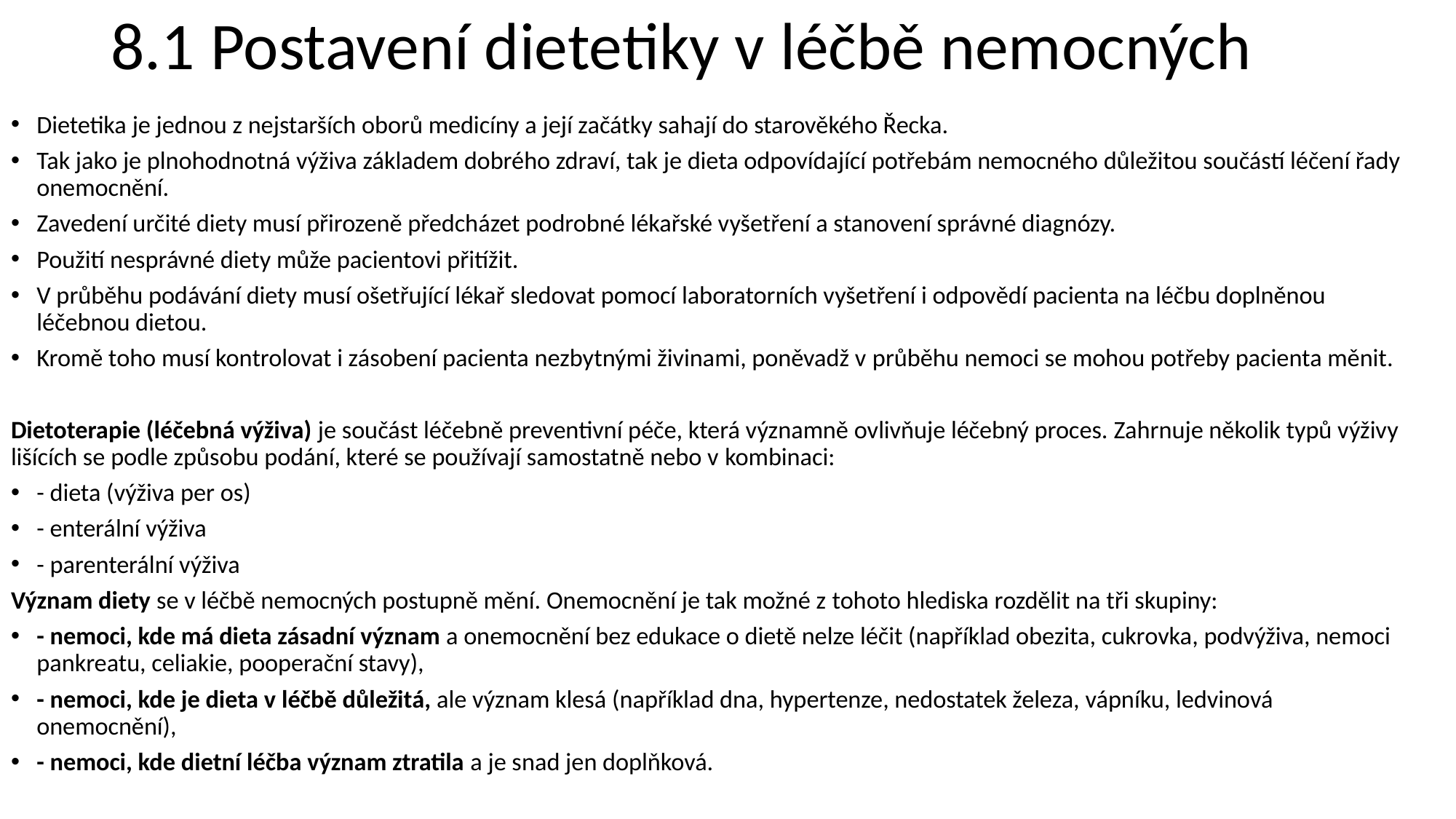

# 8.1 Postavení dietetiky v léčbě nemocných
Dietetika je jednou z nejstarších oborů medicíny a její začátky sahají do starověkého Řecka.
Tak jako je plnohodnotná výživa základem dobrého zdraví, tak je dieta odpovídající potřebám nemocného důležitou součástí léčení řady onemocnění.
Zavedení určité diety musí přirozeně předcházet podrobné lékařské vyšetření a stanovení správné diagnózy.
Použití nesprávné diety může pacientovi přitížit.
V průběhu podávání diety musí ošetřující lékař sledovat pomocí laboratorních vyšetření i odpovědí pacienta na léčbu doplněnou léčebnou dietou.
Kromě toho musí kontrolovat i zásobení pacienta nezbytnými živinami, poněvadž v průběhu nemoci se mohou potřeby pacienta měnit.

Dietoterapie (léčebná výživa) je součást léčebně preventivní péče, která významně ovlivňuje léčebný proces. Zahrnuje několik typů výživy lišících se podle způsobu podání, které se používají samostatně nebo v kombinaci:
- dieta (výživa per os)
- enterální výživa
- parenterální výživa
Význam diety se v léčbě nemocných postupně mění. Onemocnění je tak možné z tohoto hlediska rozdělit na tři skupiny:
- nemoci, kde má dieta zásadní význam a onemocnění bez edukace o dietě nelze léčit (například obezita, cukrovka, podvýživa, nemoci pankreatu, celiakie, pooperační stavy),
- nemoci, kde je dieta v léčbě důležitá, ale význam klesá (například dna, hypertenze, nedostatek železa, vápníku, ledvinová onemocnění),
- nemoci, kde dietní léčba význam ztratila a je snad jen doplňková.